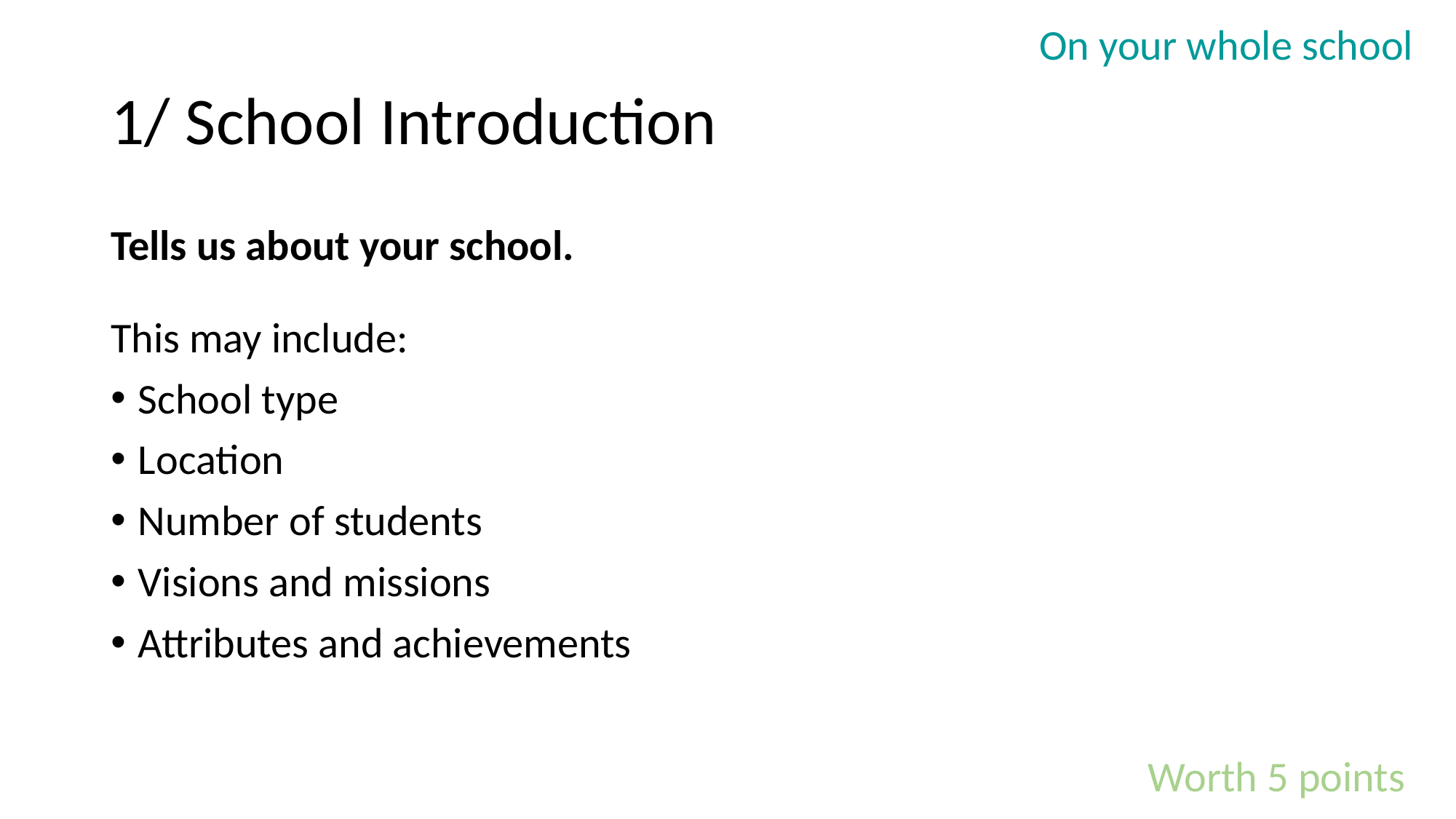

On your whole school
# 1/ School Introduction
Tells us about your school.

This may include:
School type
Location
Number of students
Visions and missions
Attributes and achievements
Worth 5 points